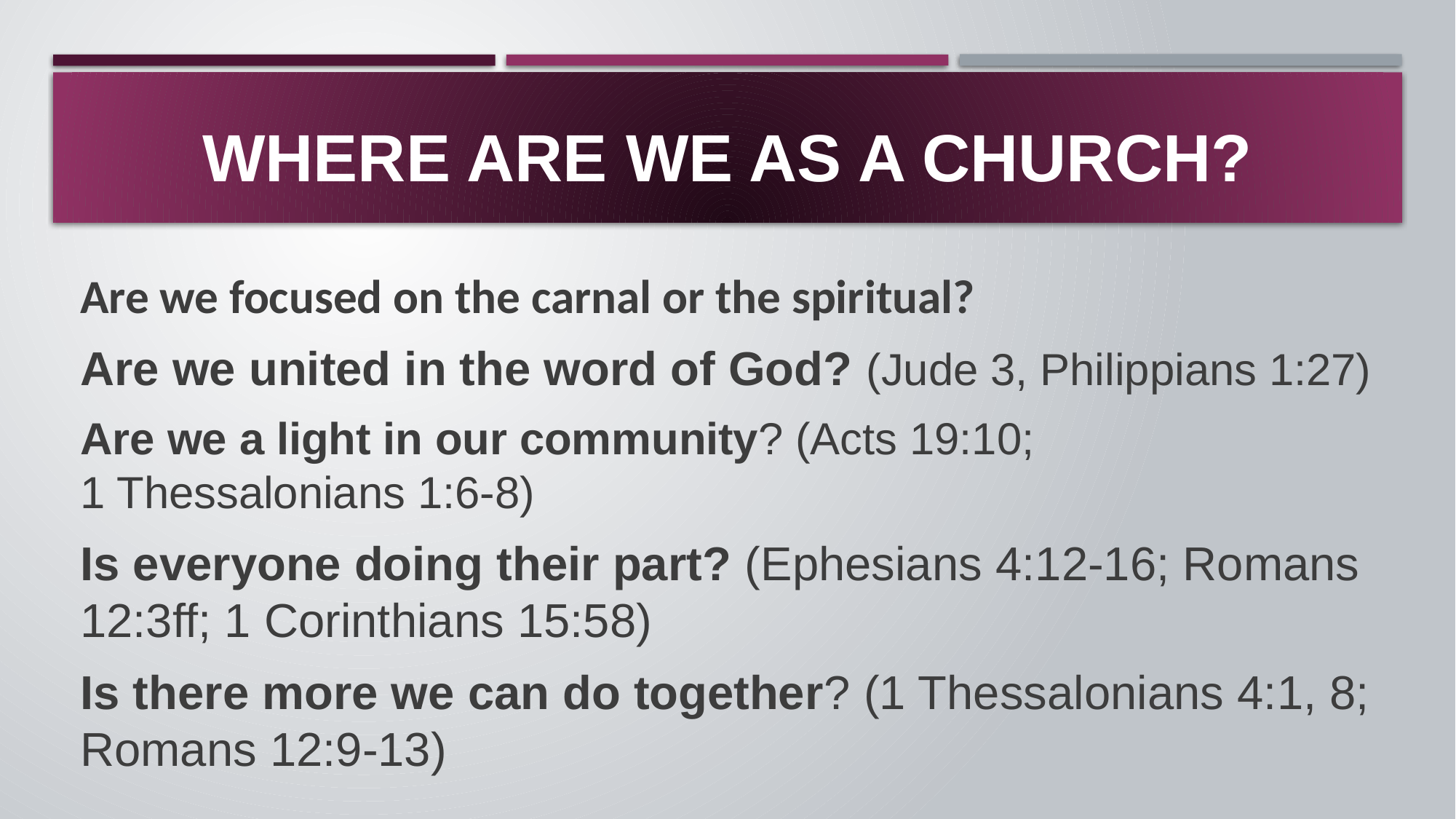

# Where are we as a church?
Are we focused on the carnal or the spiritual?
Are we united in the word of God? (Jude 3, Philippians 1:27)
Are we a light in our community? (Acts 19:10;
1 Thessalonians 1:6-8)
Is everyone doing their part? (Ephesians 4:12-16; Romans 12:3ff; 1 Corinthians 15:58)
Is there more we can do together? (1 Thessalonians 4:1, 8;  Romans 12:9-13)